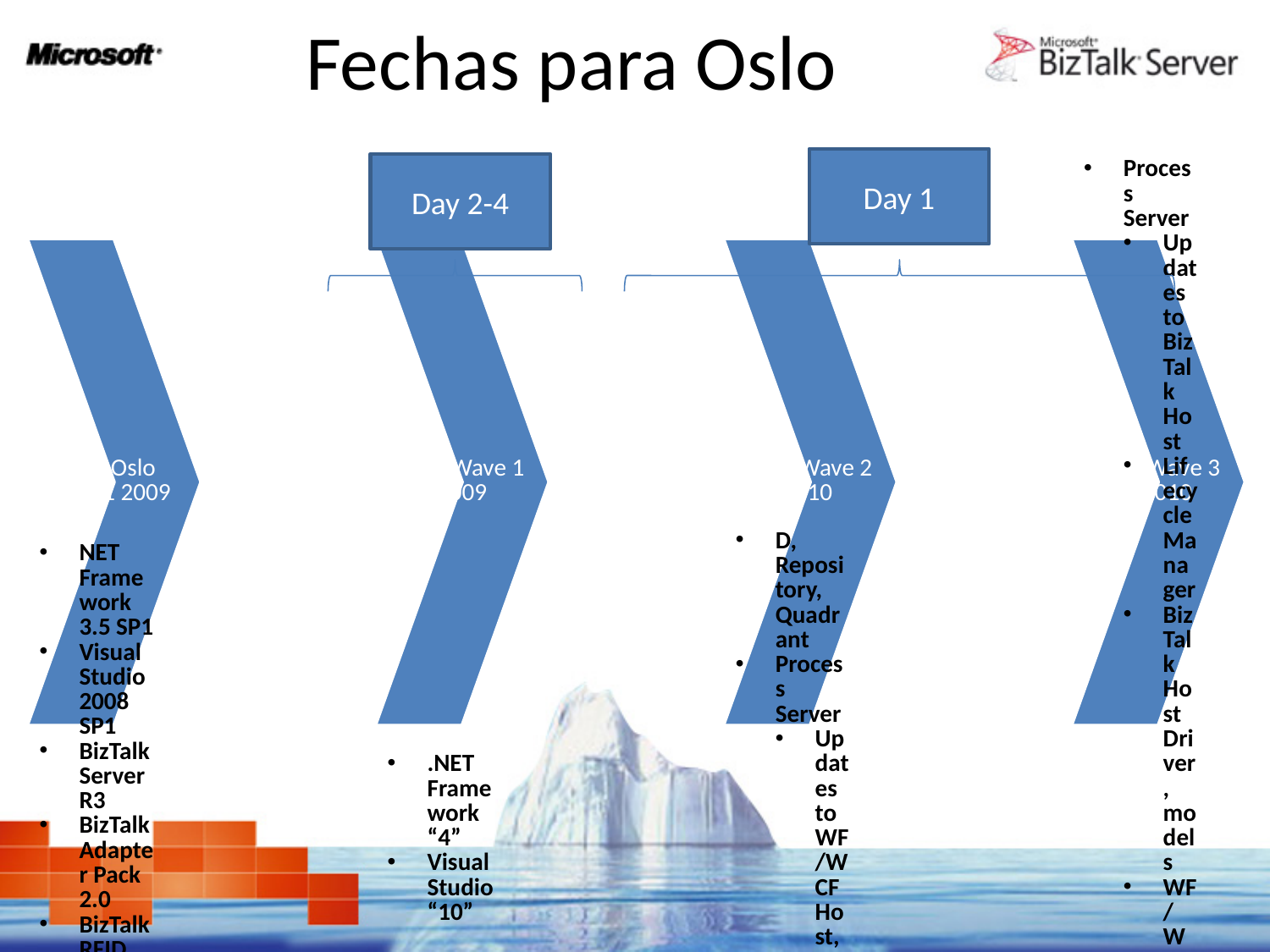

# Fechas para Oslo

Day 1
Day 2-4
Oslo Wave 2
2010
Oslo Wave 1
2009
Visual Studio “10”
D, Repository, Quadrant
Process Server
.NET Framework “4”
Pre Oslo
<= H1 2009
NET Framework 3.5 SP1
Visual Studio 2008 SP1
BizTalk Server R3
BizTalk Adapter Pack 2.0
Updates to BizTalk Host
BizTalk Host Driver, models
Process Server